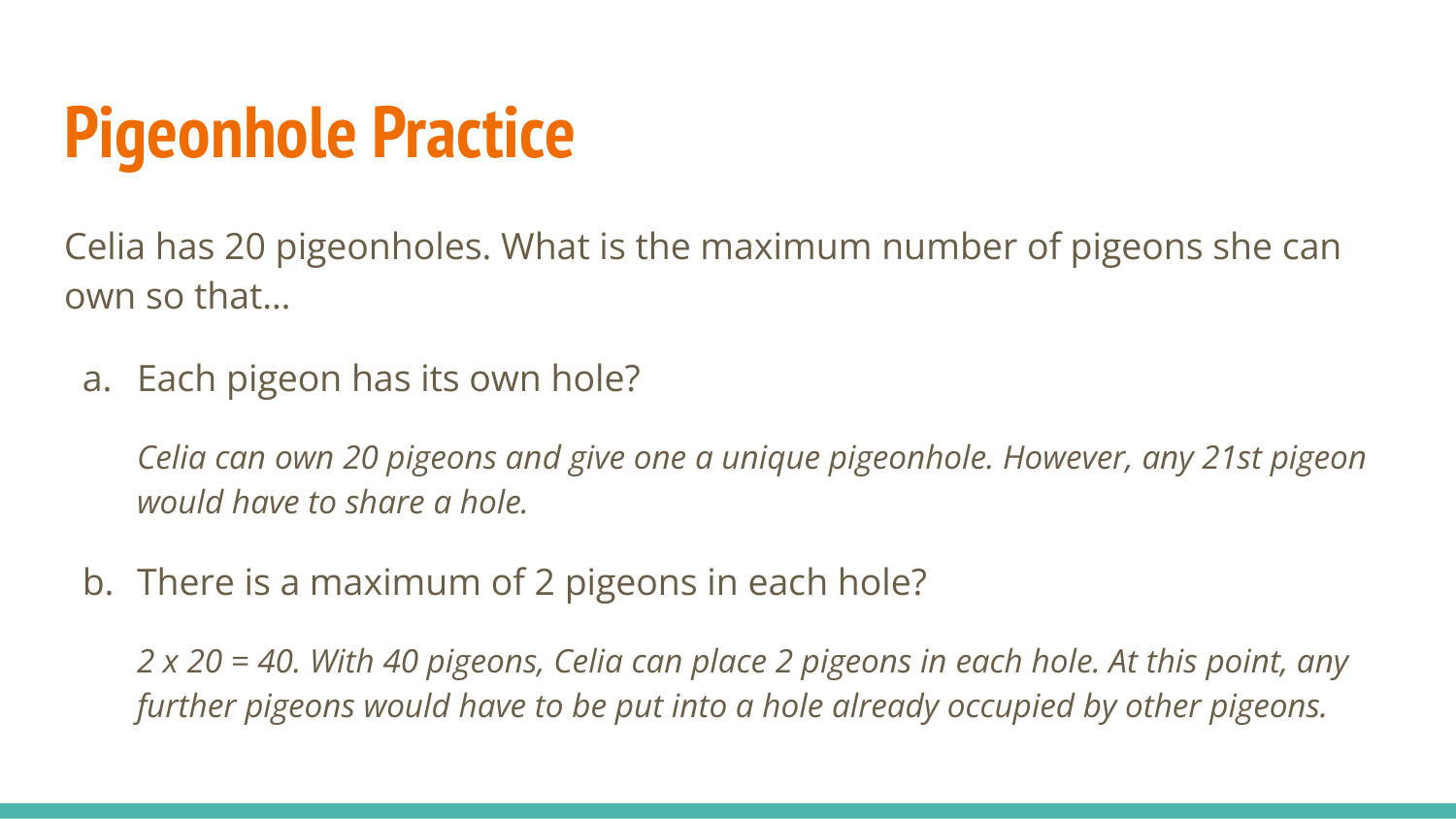

# Pigeonhole Practice
Celia has 20 pigeonholes. What is the maximum number of pigeons she can own so that…
Each pigeon has its own hole?
Celia can own 20 pigeons and give one a unique pigeonhole. However, any 21st pigeon would have to share a hole.
There is a maximum of 2 pigeons in each hole?
2 x 20 = 40. With 40 pigeons, Celia can place 2 pigeons in each hole. At this point, any further pigeons would have to be put into a hole already occupied by other pigeons.